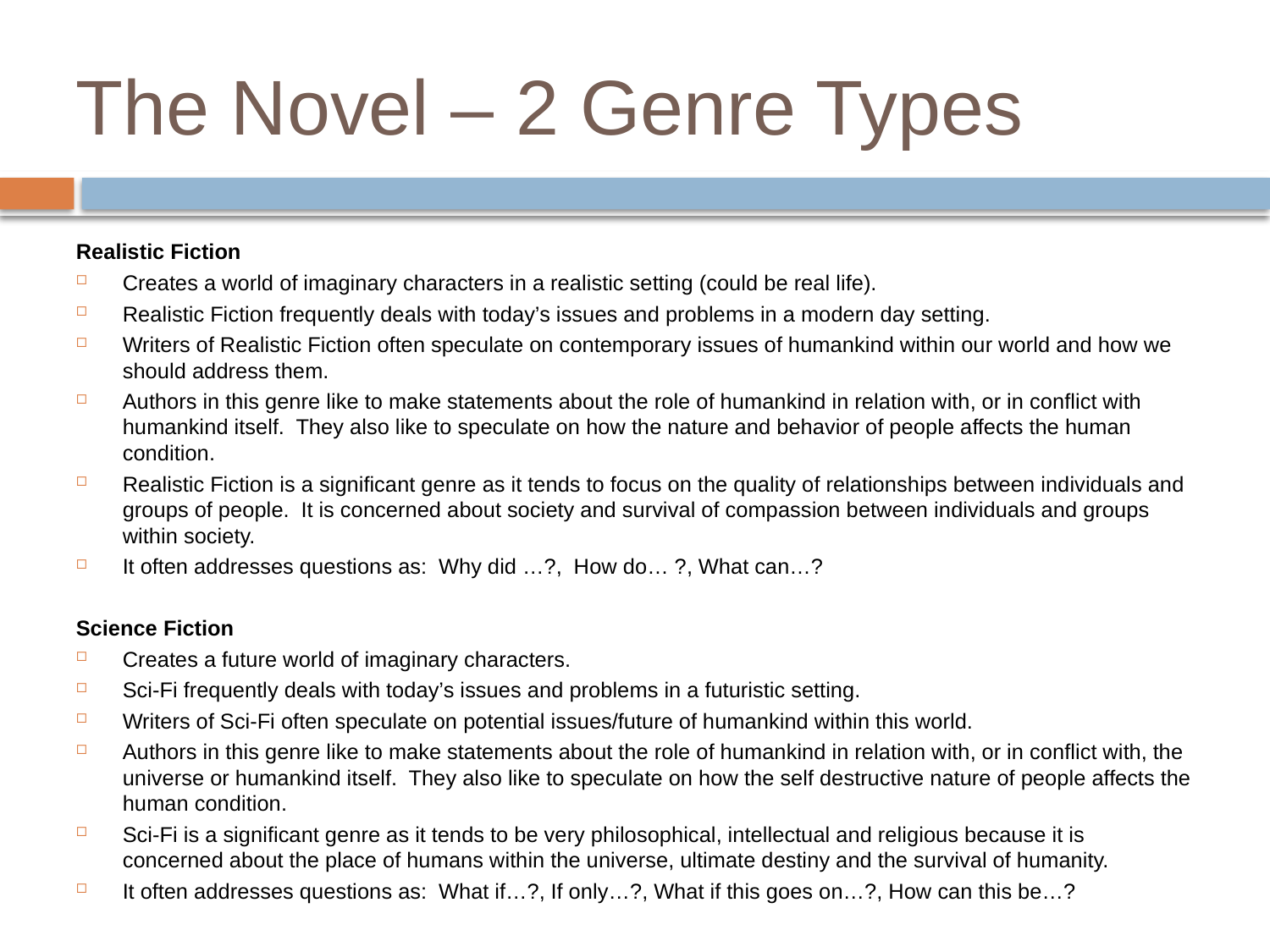

# The Novel – 2 Genre Types

Realistic Fiction
Creates a world of imaginary characters in a realistic setting (could be real life).
Realistic Fiction frequently deals with today’s issues and problems in a modern day setting.
Writers of Realistic Fiction often speculate on contemporary issues of humankind within our world and how we should address them.
Authors in this genre like to make statements about the role of humankind in relation with, or in conflict with humankind itself.  They also like to speculate on how the nature and behavior of people affects the human condition.
Realistic Fiction is a significant genre as it tends to focus on the quality of relationships between individuals and groups of people.  It is concerned about society and survival of compassion between individuals and groups within society.
It often addresses questions as:  Why did …?,  How do… ?, What can…?

Science Fiction
Creates a future world of imaginary characters.
Sci-Fi frequently deals with today’s issues and problems in a futuristic setting.
Writers of Sci-Fi often speculate on potential issues/future of humankind within this world.
Authors in this genre like to make statements about the role of humankind in relation with, or in conflict with, the universe or humankind itself.  They also like to speculate on how the self destructive nature of people affects the human condition.
Sci-Fi is a significant genre as it tends to be very philosophical, intellectual and religious because it is concerned about the place of humans within the universe, ultimate destiny and the survival of humanity.
It often addresses questions as:  What if…?, If only…?, What if this goes on…?, How can this be…?